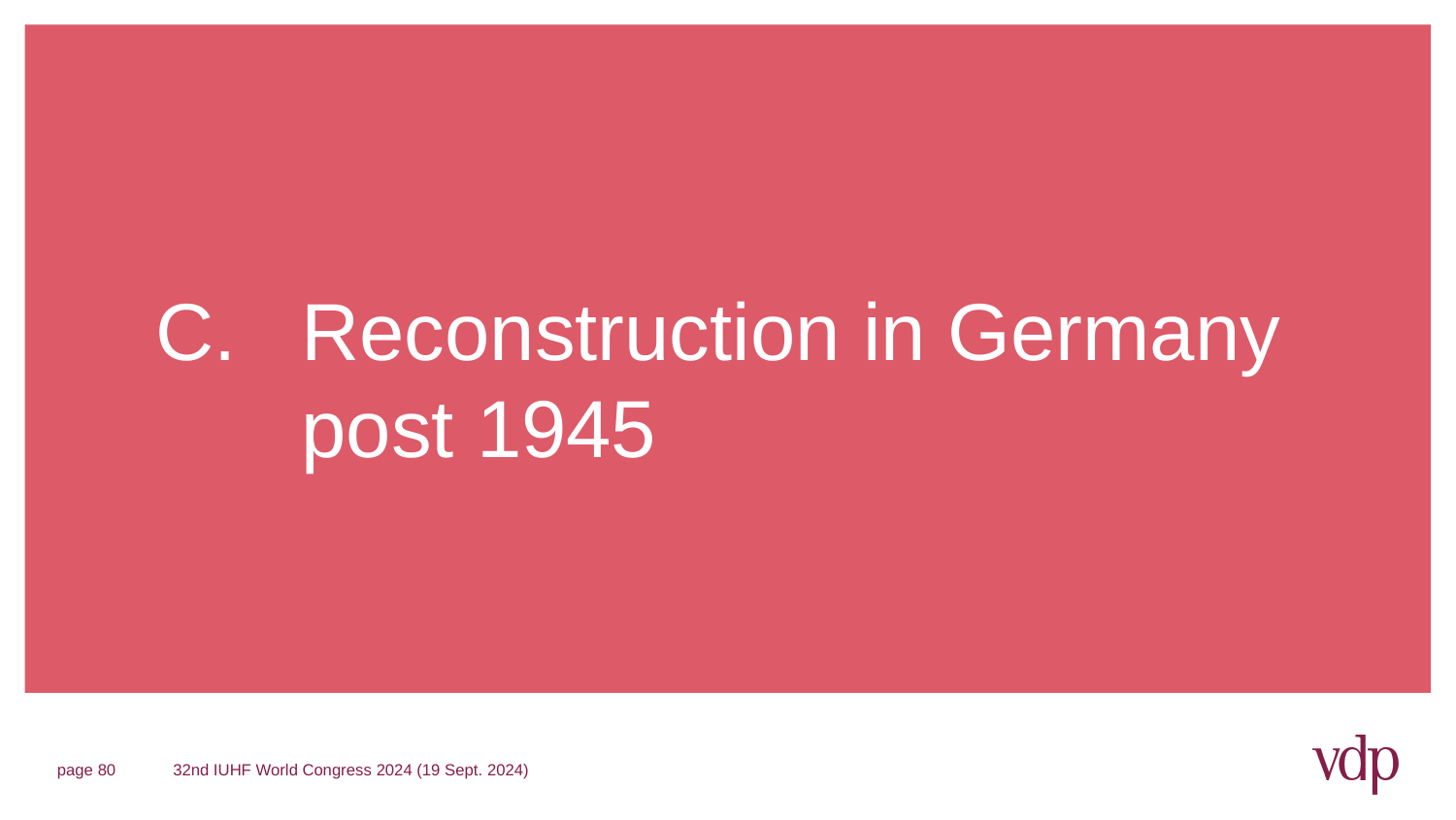

# C. 	Reconstruction in Germany post 1945
page 80
32nd IUHF World Congress 2024 (19 Sept. 2024)